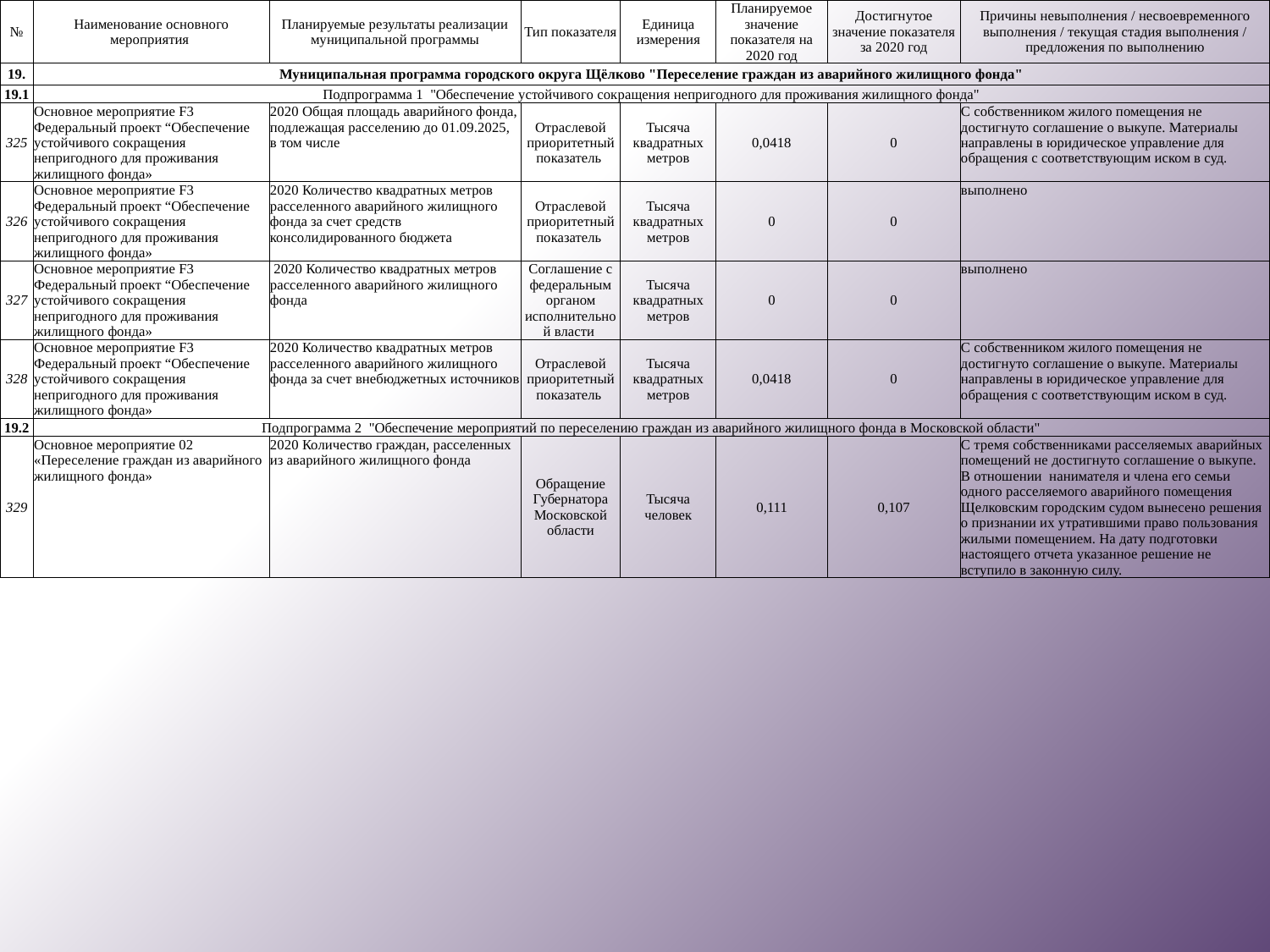

| № | Наименование основного мероприятия | Планируемые результаты реализации муниципальной программы | Тип показателя | Единица измерения | Планируемое значение показателя на 2020 год | Достигнутое значение показателя за 2020 год | Причины невыполнения / несвоевременного выполнения / текущая стадия выполнения / предложения по выполнению |
| --- | --- | --- | --- | --- | --- | --- | --- |
| 19. | Муниципальная программа городского округа Щёлково "Переселение граждан из аварийного жилищного фонда" |  |  |  |  |  |  |
| 19.1 | Подпрограмма 1 "Обеспечение устойчивого сокращения непригодного для проживания жилищного фонда" |  |  |  |  |  |  |
| 325 | Основное мероприятие F3 Федеральный проект “Обеспечение устойчивого сокращения непригодного для проживания жилищного фонда» | 2020 Общая площадь аварийного фонда, подлежащая расселению до 01.09.2025, в том числе | Отраслевой приоритетный показатель | Тысяча квадратных метров | 0,0418 | 0 | С собственником жилого помещения не достигнуто соглашение о выкупе. Материалы направлены в юридическое управление для обращения с соответствующим иском в суд. |
| 326 | Основное мероприятие F3 Федеральный проект “Обеспечение устойчивого сокращения непригодного для проживания жилищного фонда» | 2020 Количество квадратных метров расселенного аварийного жилищного фонда за счет средств консолидированного бюджета | Отраслевой приоритетный показатель | Тысяча квадратных метров | 0 | 0 | выполнено |
| 327 | Основное мероприятие F3 Федеральный проект “Обеспечение устойчивого сокращения непригодного для проживания жилищного фонда» | 2020 Количество квадратных метров расселенного аварийного жилищного фонда | Соглашение с федеральным органом исполнительной власти | Тысяча квадратных метров | 0 | 0 | выполнено |
| 328 | Основное мероприятие F3 Федеральный проект “Обеспечение устойчивого сокращения непригодного для проживания жилищного фонда» | 2020 Количество квадратных метров расселенного аварийного жилищного фонда за счет внебюджетных источников | Отраслевой приоритетный показатель | Тысяча квадратных метров | 0,0418 | 0 | С собственником жилого помещения не достигнуто соглашение о выкупе. Материалы направлены в юридическое управление для обращения с соответствующим иском в суд. |
| 19.2 | Подпрограмма 2 "Обеспечение мероприятий по переселению граждан из аварийного жилищного фонда в Московской области" |  |  |  |  |  |  |
| 329 | Основное мероприятие 02 «Переселение граждан из аварийного жилищного фонда» | 2020 Количество граждан, расселенных из аварийного жилищного фонда | Обращение Губернатора Московской области | Тысяча человек | 0,111 | 0,107 | С тремя собственниками расселяемых аварийных помещений не достигнуто соглашение о выкупе. В отношении нанимателя и члена его семьи одного расселяемого аварийного помещения Щелковским городским судом вынесено решения о признании их утратившими право пользования жилыми помещением. На дату подготовки настоящего отчета указанное решение не вступило в законную силу. |